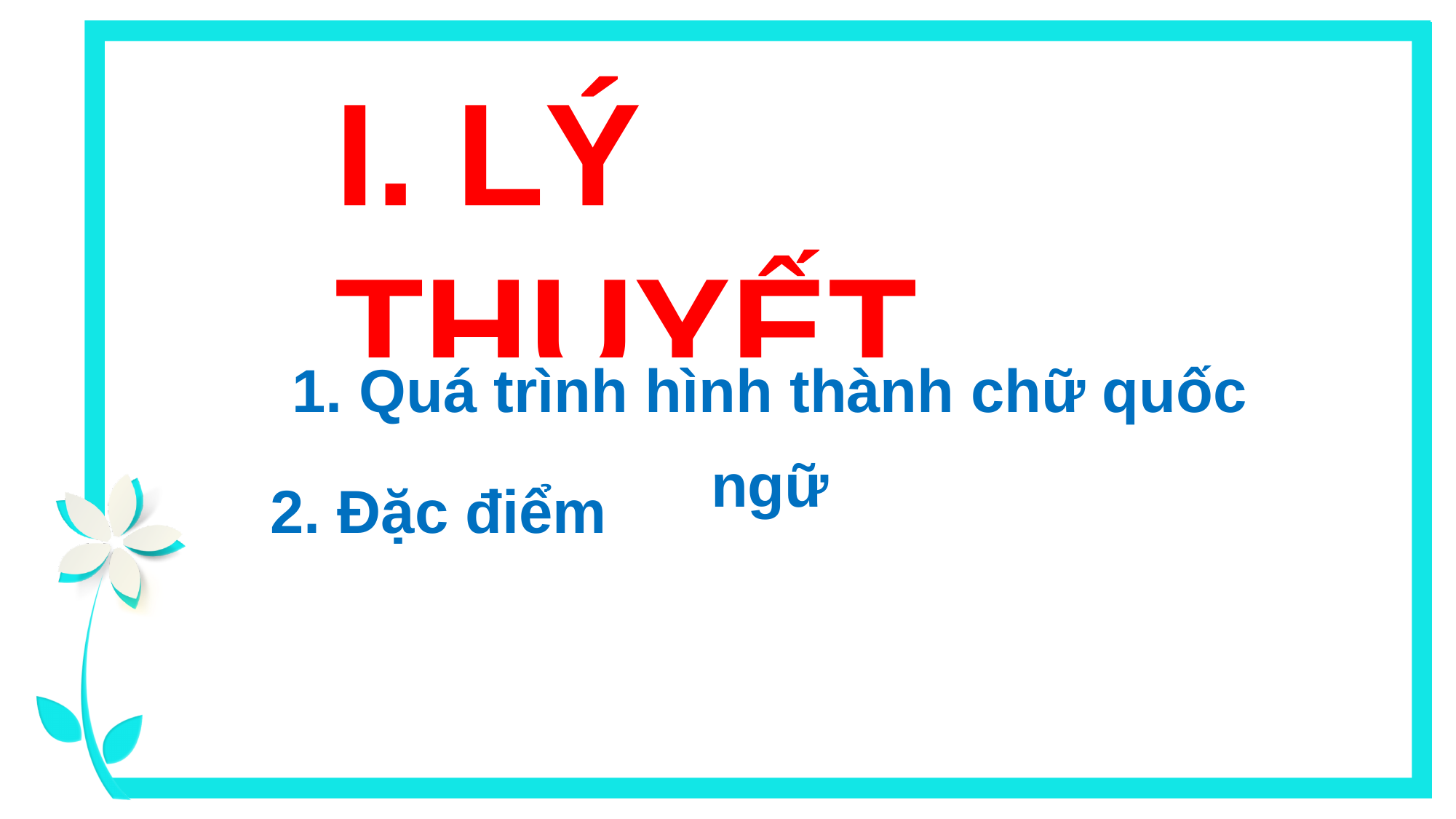

I. LÝ THUYẾT

1. Quá trình hình thành chữ quốc ngữ
2. Đặc điểm